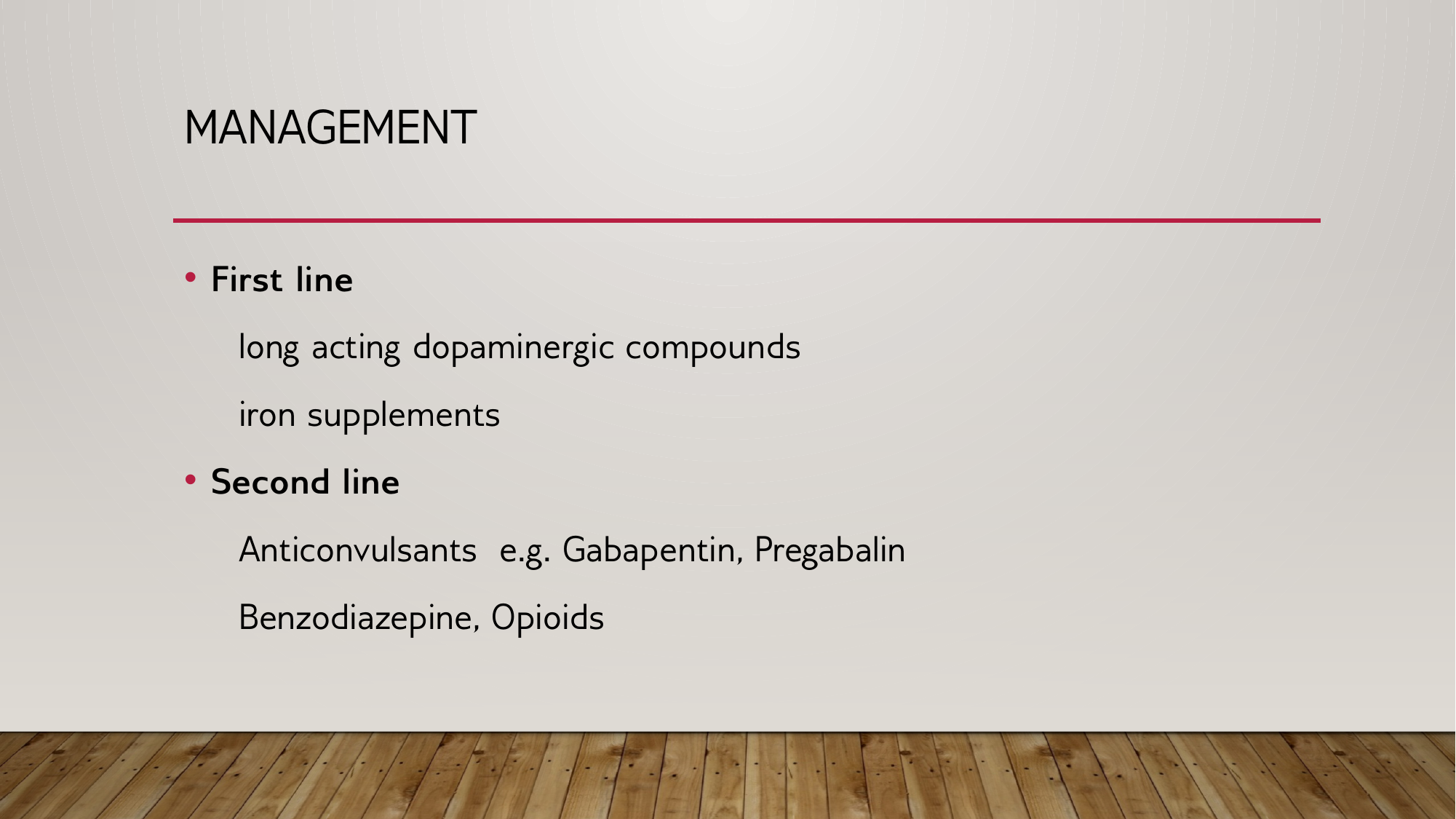

# management
First line
     long acting dopaminergic compounds
     iron supplements
Second line
     Anticonvulsants  e.g. Gabapentin, Pregabalin
     Benzodiazepine, Opioids